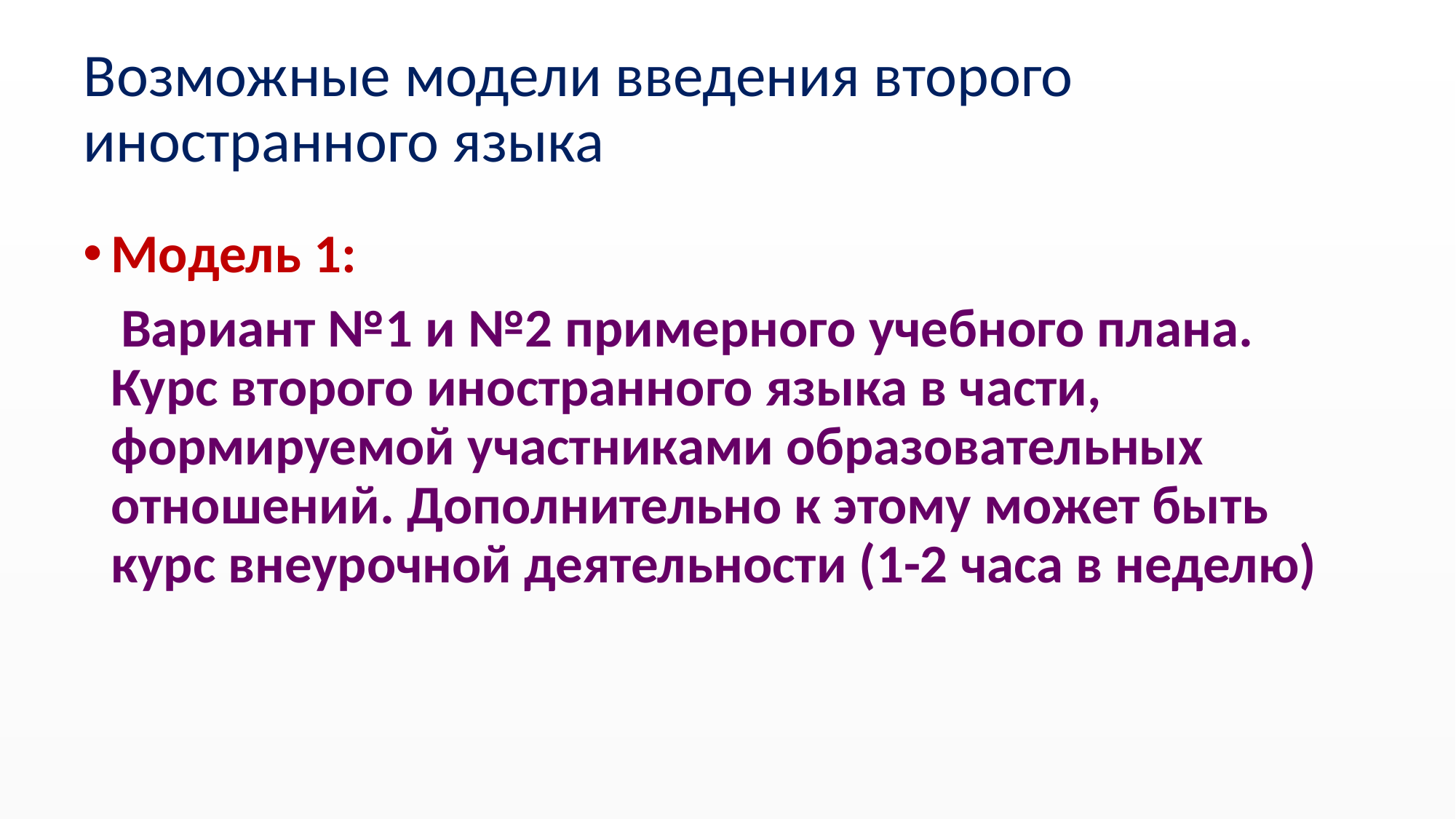

# Возможные модели введения второго иностранного языка
Модель 1:
   Вариант №1 и №2 примерного учебного плана. Курс второго иностранного языка в части, формируемой участниками образовательных отношений. Дополнительно к этому может быть курс внеурочной деятельности (1-2 часа в неделю)